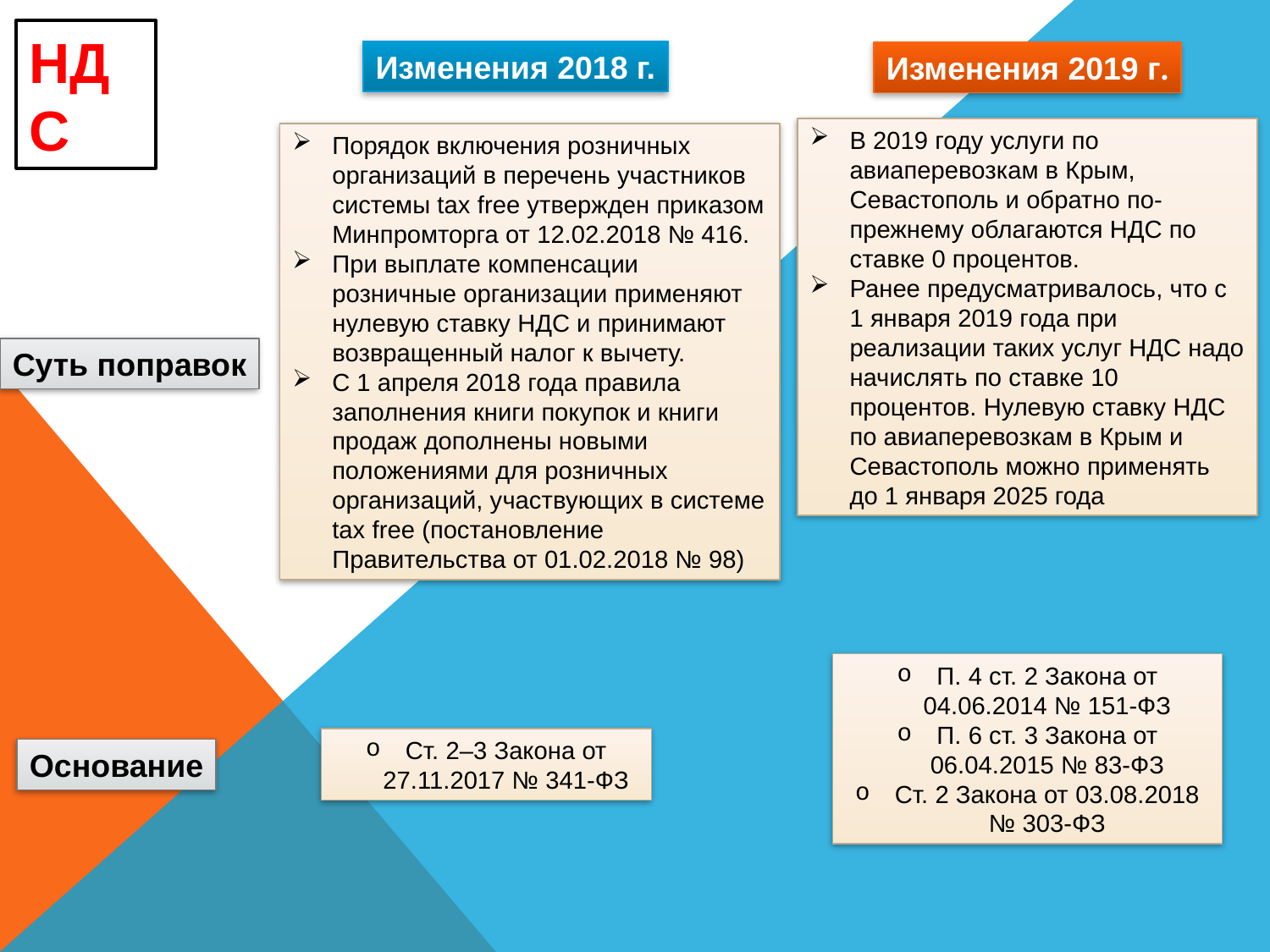

НДС
Изменения 2018 г.
Изменения 2019 г.
В 2019 году услуги по авиаперевозкам в Крым, Севастополь и обратно по-прежнему облагаются НДС по ставке 0 процентов.
Ранее предусматривалось, что с 1 января 2019 года при реализации таких услуг НДС надо начислять по ставке 10 процентов. Нулевую ставку НДС по авиаперевозкам в Крым и Севастополь можно применять до 1 января 2025 года
Порядок включения розничных организаций в перечень участников системы tax free утвержден приказом Минпромторга от 12.02.2018 № 416.
При выплате компенсации розничные организации применяют нулевую ставку НДС и принимают возвращенный налог к вычету.
С 1 апреля 2018 года правила заполнения книги покупок и книги продаж дополнены новыми положениями для розничных организаций, участвующих в системе tax free (постановление Правительства от 01.02.2018 № 98)
Суть поправок
П. 4 ст. 2 Закона от 04.06.2014 № 151-ФЗ
П. 6 ст. 3 Закона от 06.04.2015 № 83-ФЗ
Ст. 2 Закона от 03.08.2018 № 303-ФЗ
Ст. 2–3 Закона от 27.11.2017 № 341-ФЗ
Основание